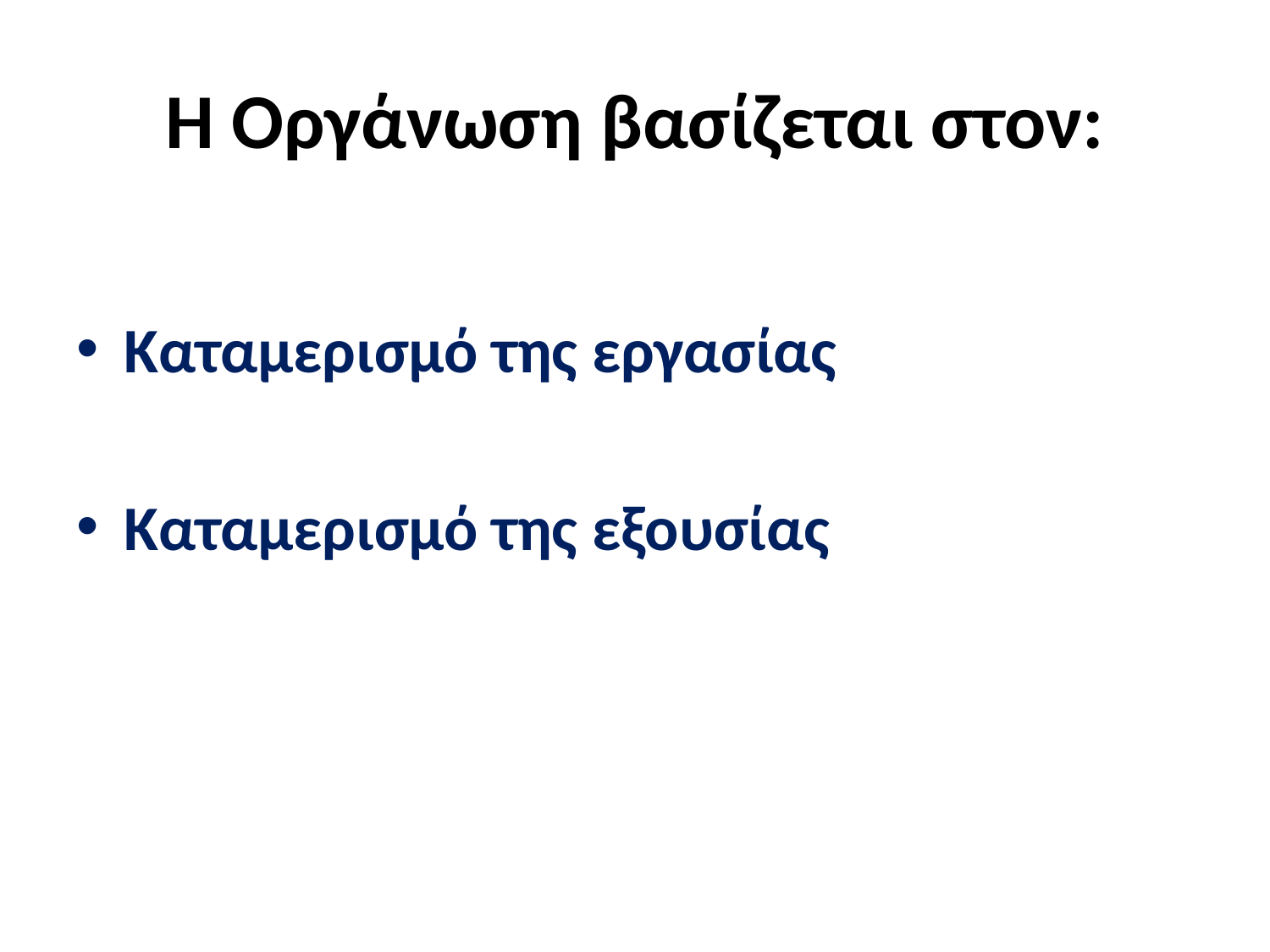

# Η Οργάνωση βασίζεται στον:

Καταμερισμό της εργασίας

Καταμερισμό της εξουσίας